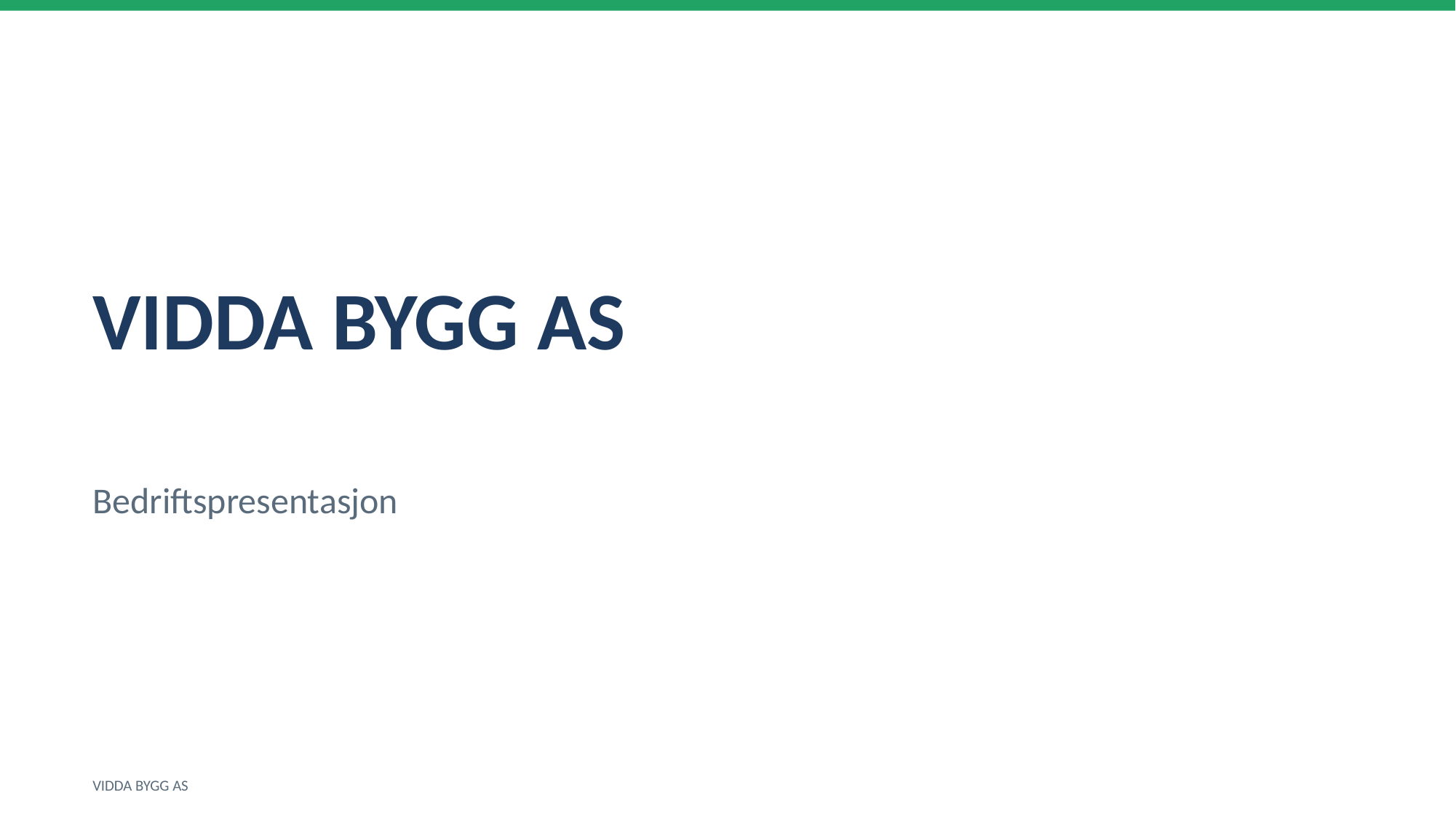

VIDDA BYGG AS
Bedriftspresentasjon
VIDDA BYGG AS